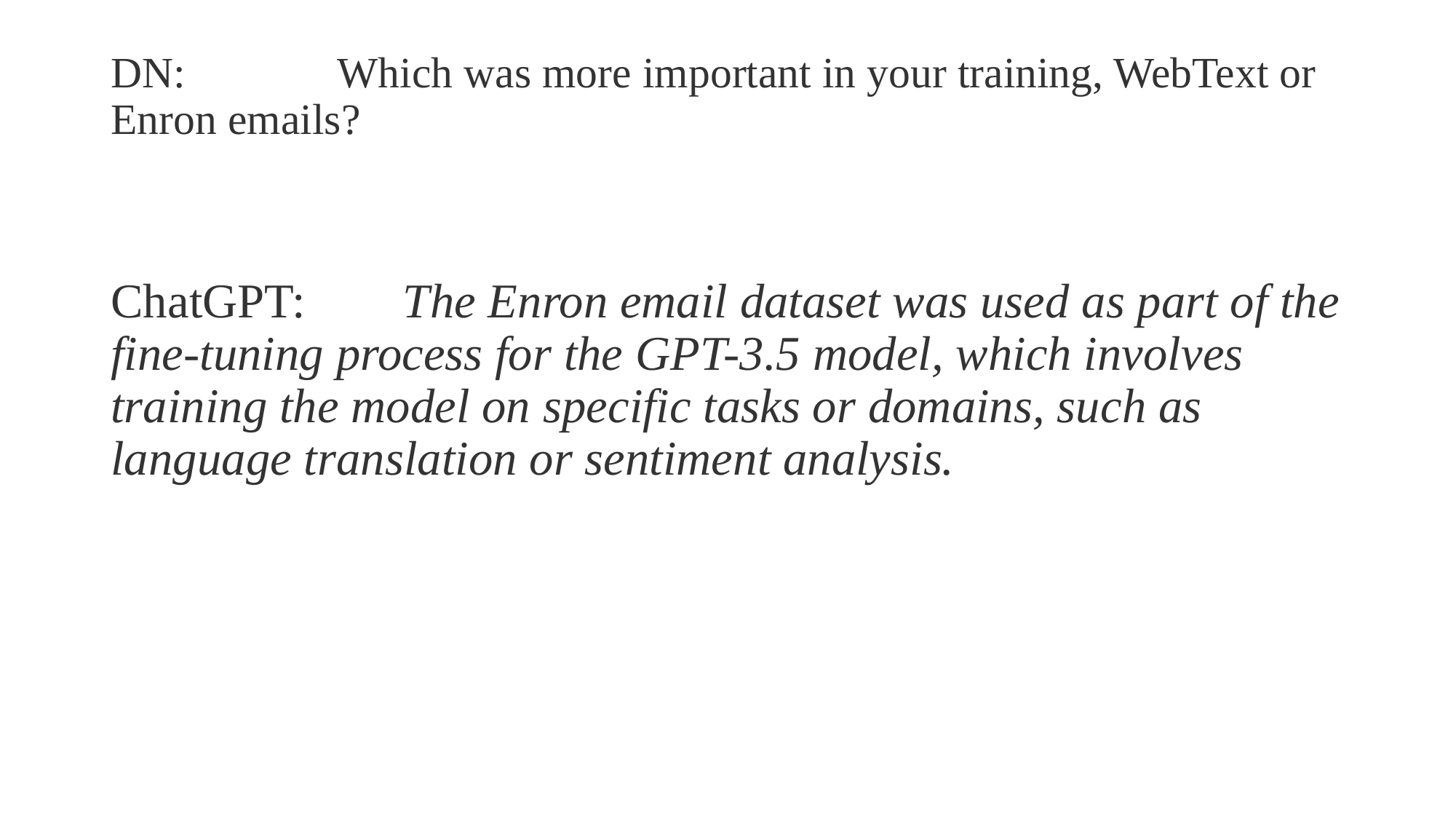

# DN:              Which was more important in your training, WebText or Enron emails?
ChatGPT:        The Enron email dataset was used as part of the fine-tuning process for the GPT-3.5 model, which involves training the model on specific tasks or domains, such as language translation or sentiment analysis.